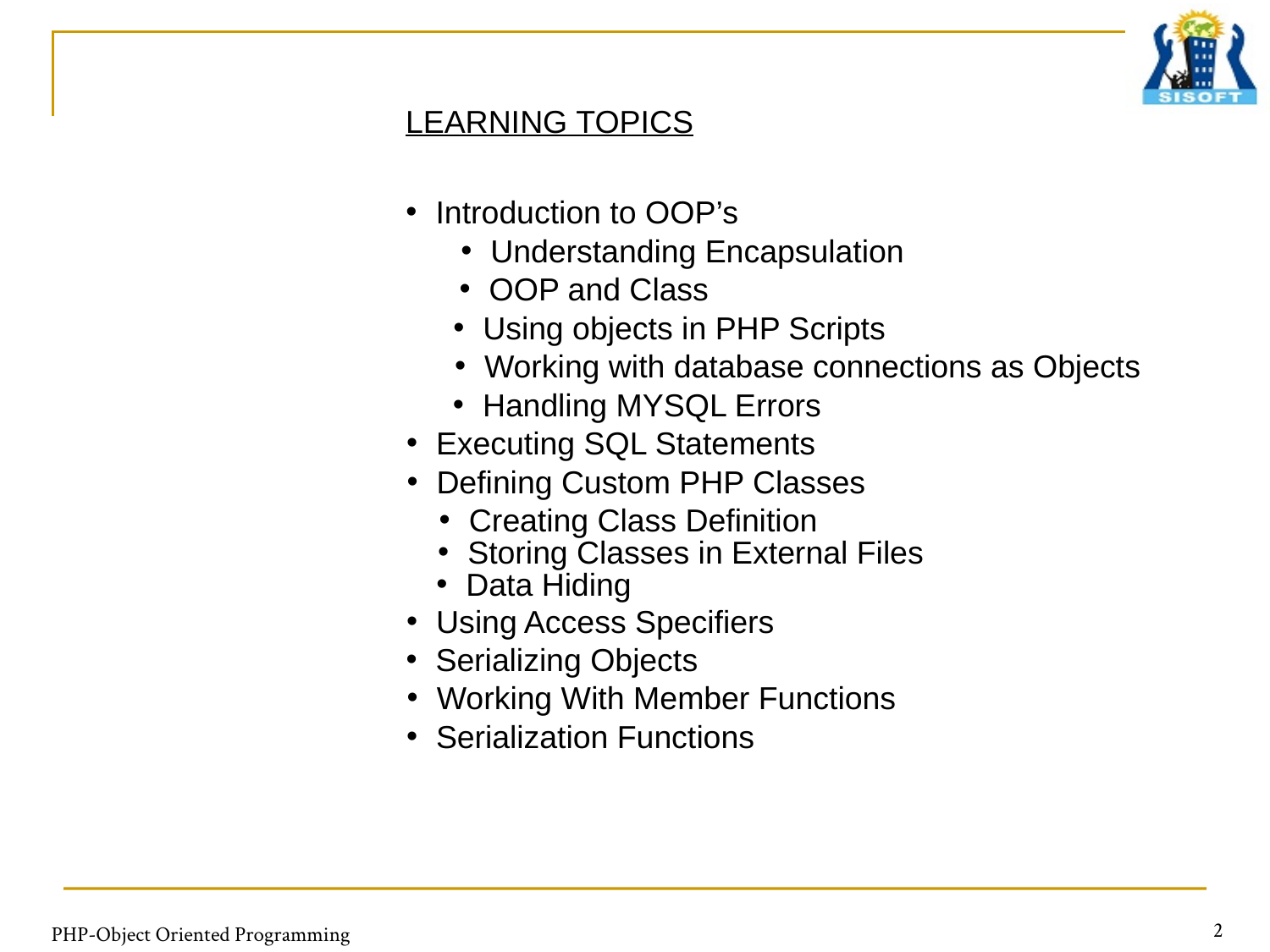

LEARNING TOPICS
Introduction to OOP’s
Understanding Encapsulation
OOP and Class
Using objects in PHP Scripts
Working with database connections as Objects
Handling MYSQL Errors
Executing SQL Statements
Defining Custom PHP Classes
Creating Class Definition
Storing Classes in External Files
Data Hiding
Using Access Specifiers
Serializing Objects
Working With Member Functions
Serialization Functions
2
PHP-Object Oriented Programming